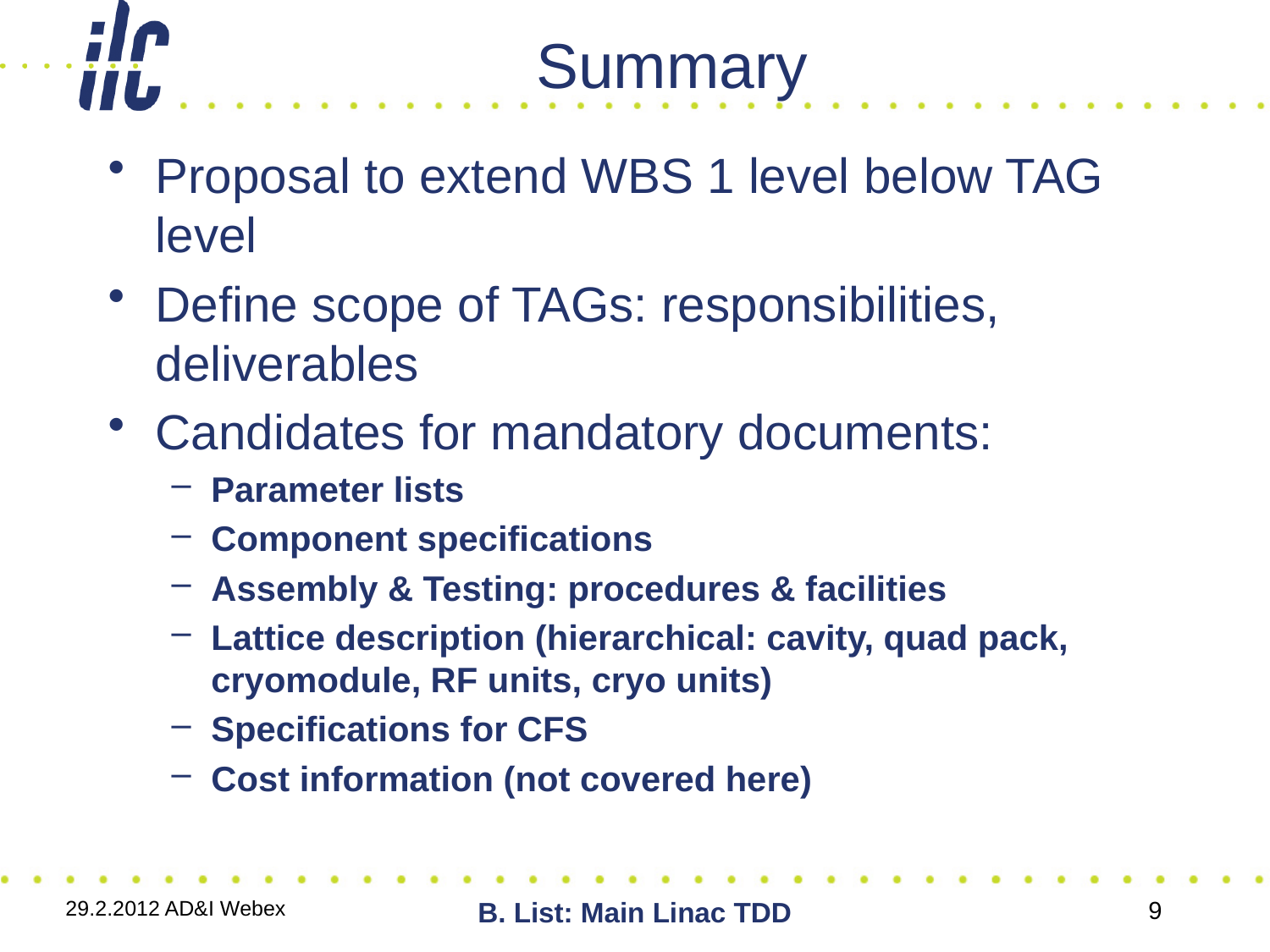

# Summary
Proposal to extend WBS 1 level below TAG level
Define scope of TAGs: responsibilities, deliverables
Candidates for mandatory documents:
Parameter lists
Component specifications
Assembly & Testing: procedures & facilities
Lattice description (hierarchical: cavity, quad pack, cryomodule, RF units, cryo units)
Specifications for CFS
Cost information (not covered here)
29.2.2012 AD&I Webex
B. List: Main Linac TDD
9